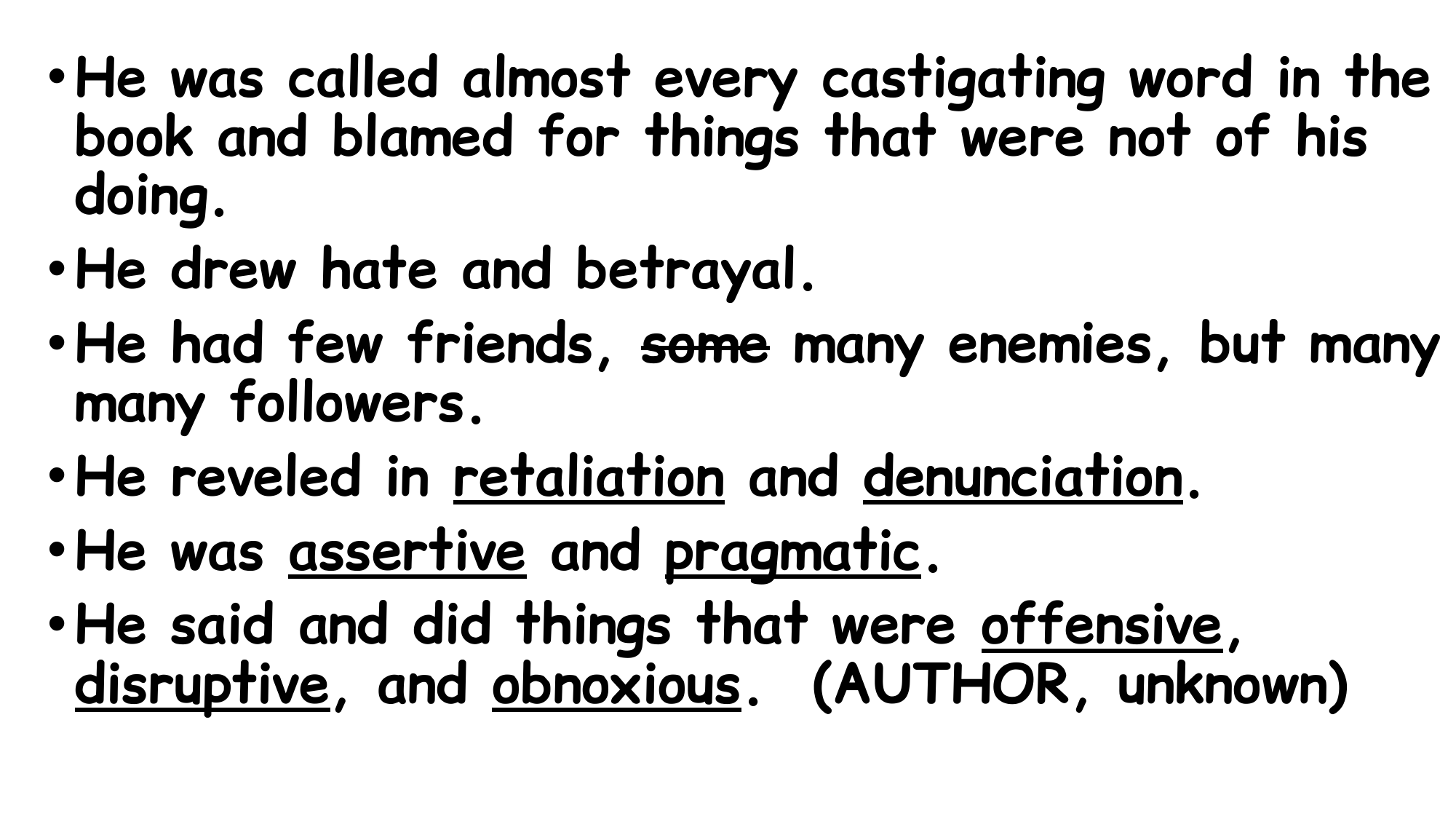

He was called almost every castigating word in the book and blamed for things that were not of his doing.
He drew hate and betrayal.
He had few friends, some many enemies, but many many followers.
He reveled in retaliation and denunciation.
He was assertive and pragmatic.
He said and did things that were offensive, disruptive, and obnoxious.  (AUTHOR, unknown)